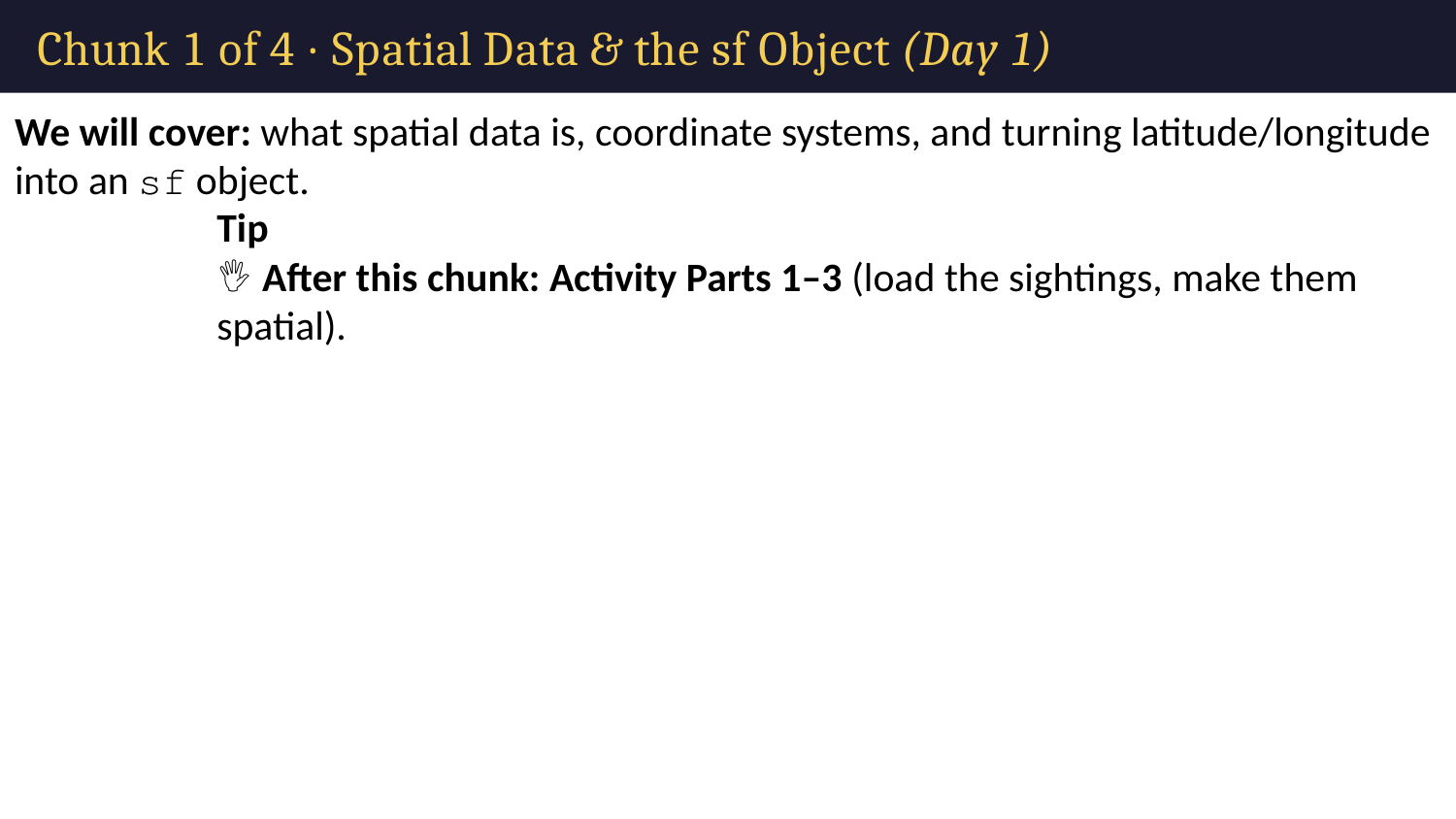

# 🧩 Chunk 1 of 4 · Spatial Data & the sf Object (Day 1)
We will cover: what spatial data is, coordinate systems, and turning latitude/longitude into an sf object.
Tip
🖐 After this chunk: Activity Parts 1–3 (load the sightings, make them spatial).